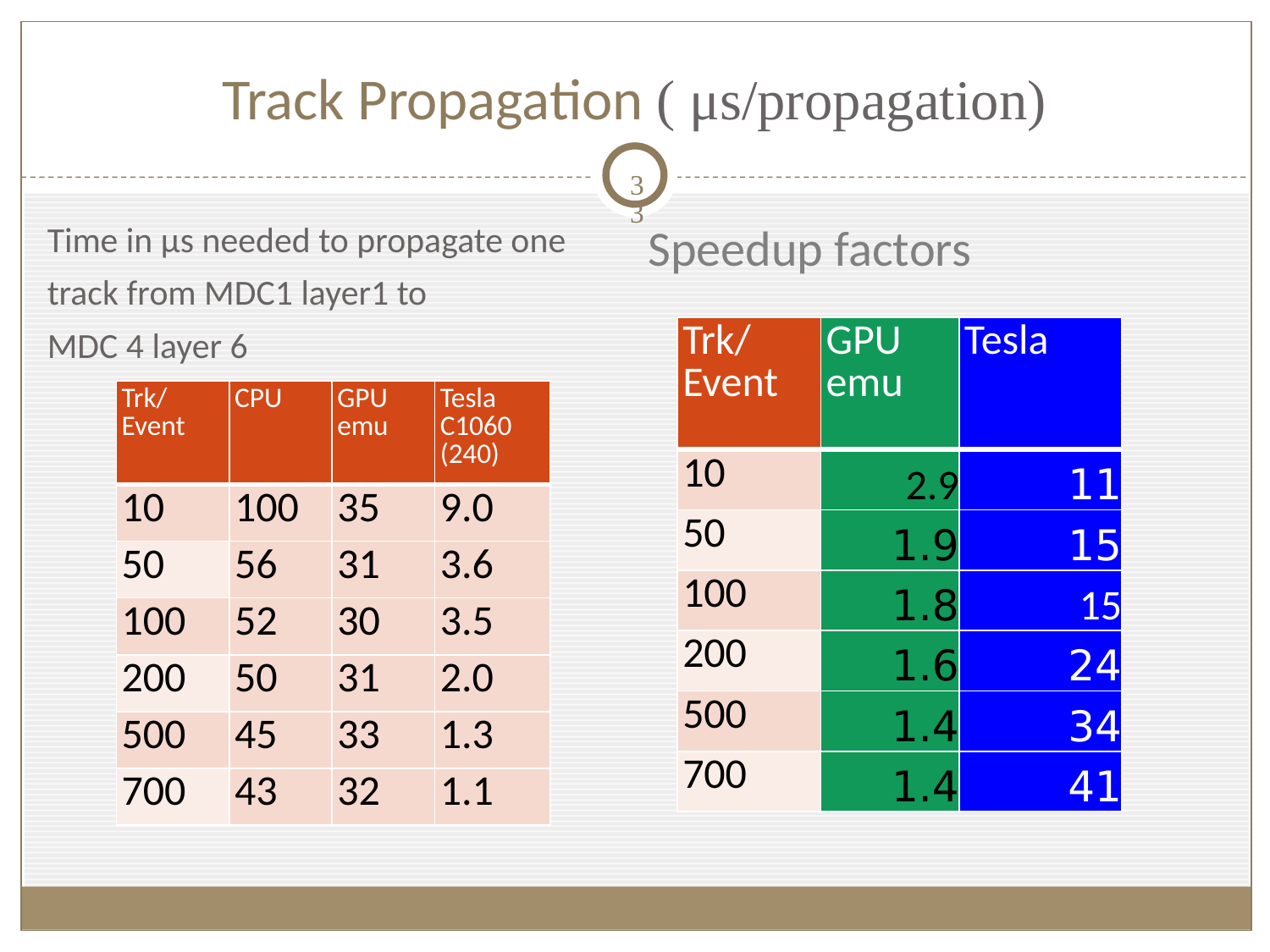

# Track Propagation ( μs/propagation)

33

Time in μs needed to propagate one
track from MDC1 layer1 to
MDC 4 layer 6

Speedup factors
| Trk/Event | GPU emu | Tesla |
| --- | --- | --- |
| 10 | 2.9 | 11 |
| 50 | 1.9 | 15 |
| 100 | 1.8 | 15 |
| 200 | 1.6 | 24 |
| 500 | 1.4 | 34 |
| 700 | 1.4 | 41 |
| Trk/Event | CPU | GPU emu | Tesla C1060 (240) |
| --- | --- | --- | --- |
| 10 | 100 | 35 | 9.0 |
| 50 | 56 | 31 | 3.6 |
| 100 | 52 | 30 | 3.5 |
| 200 | 50 | 31 | 2.0 |
| 500 | 45 | 33 | 1.3 |
| 700 | 43 | 32 | 1.1 |